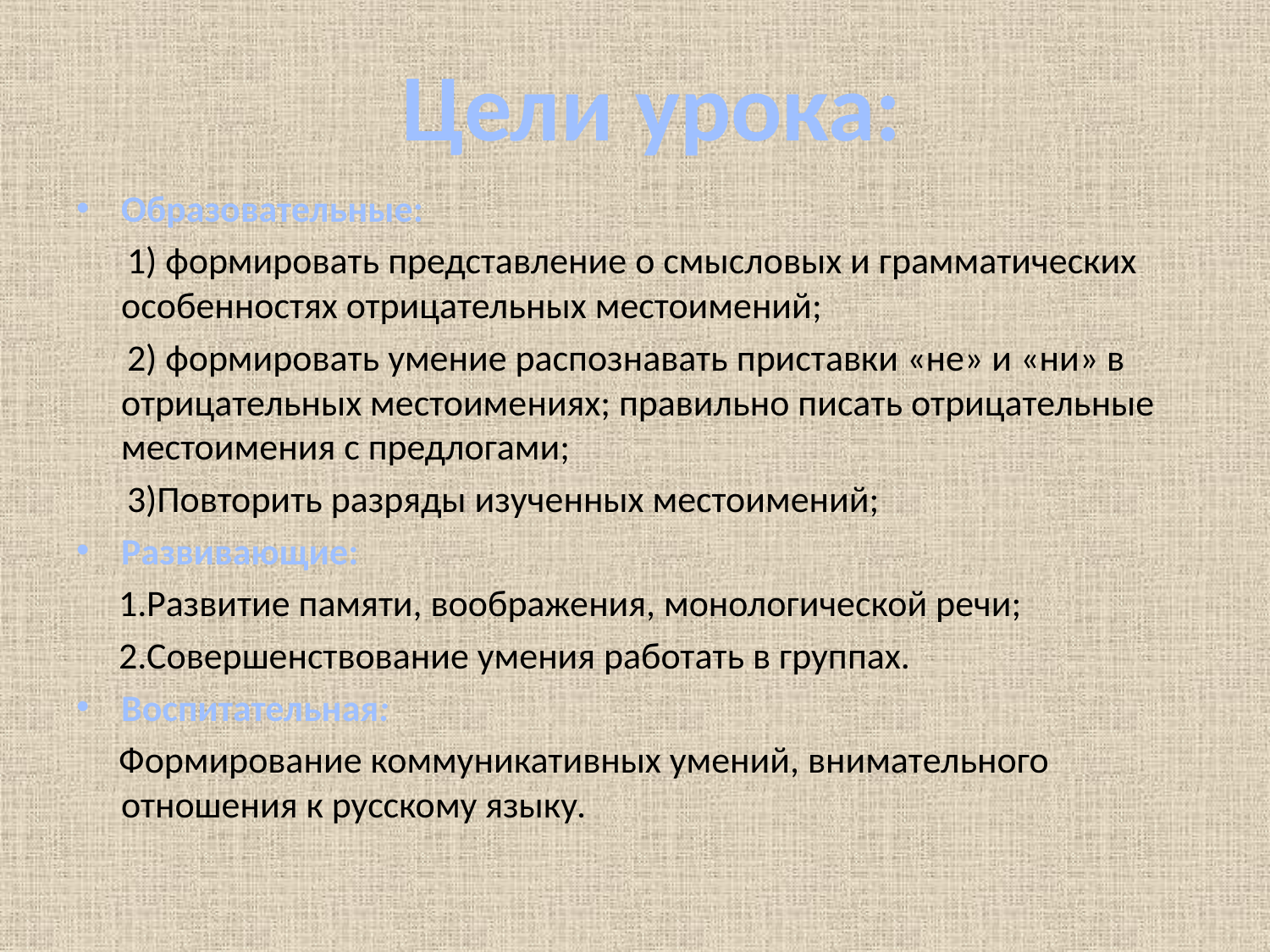

Цели урока:
Образовательные:
      1) формировать представление о смысловых и грамматических особенностях отрицательных местоимений;
      2) формировать умение распознавать приставки «не» и «ни» в отрицательных местоимениях; правильно писать отрицательные местоимения с предлогами;
      3)Повторить разряды изученных местоимений;
Развивающие:
     1.Развитие памяти, воображения, монологической речи;
     2.Совершенствование умения работать в группах.
Воспитательная:
     Формирование коммуникативных умений, внимательного отношения к русскому языку.